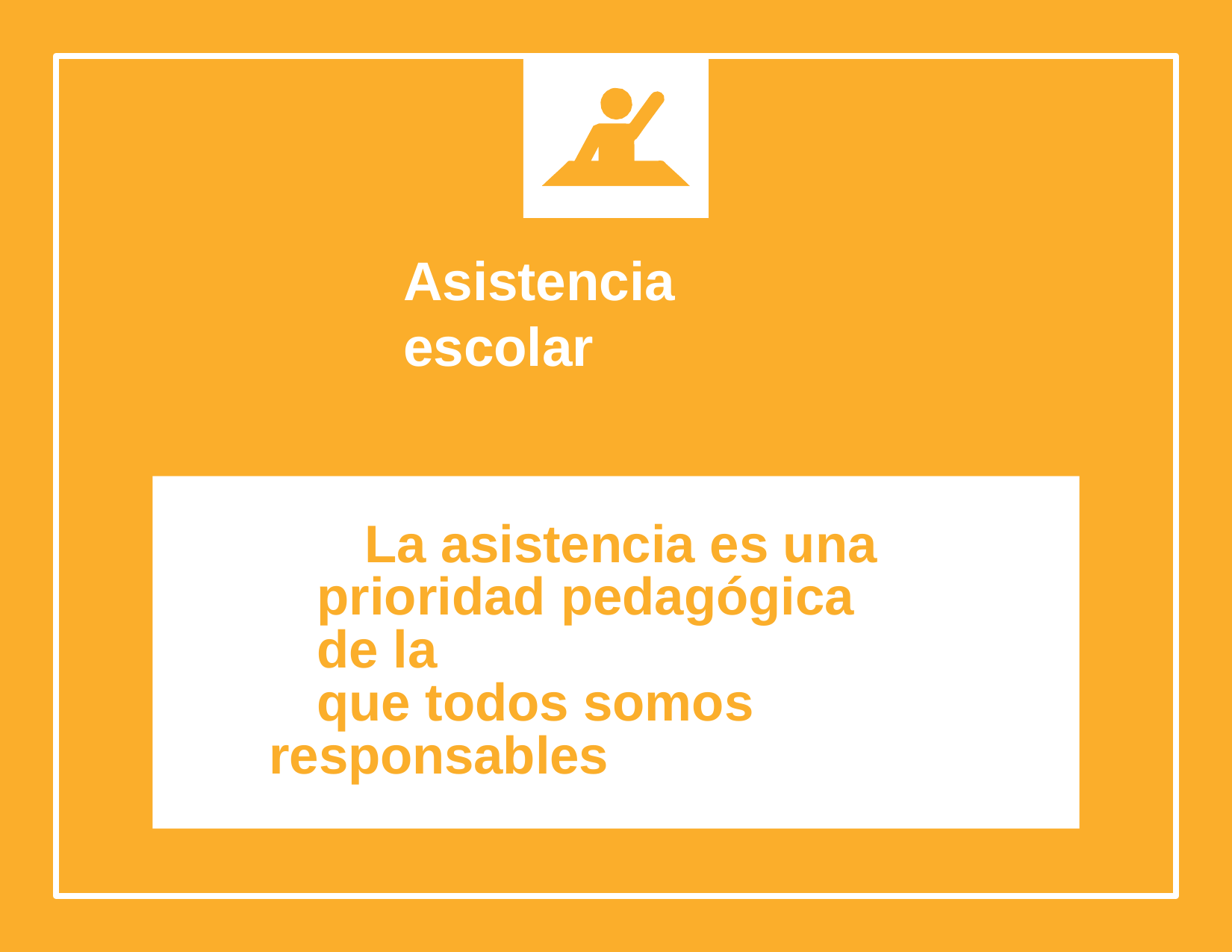

# Asistencia escolar
La asistencia es una  prioridad pedagógica de la
que todos somos responsables